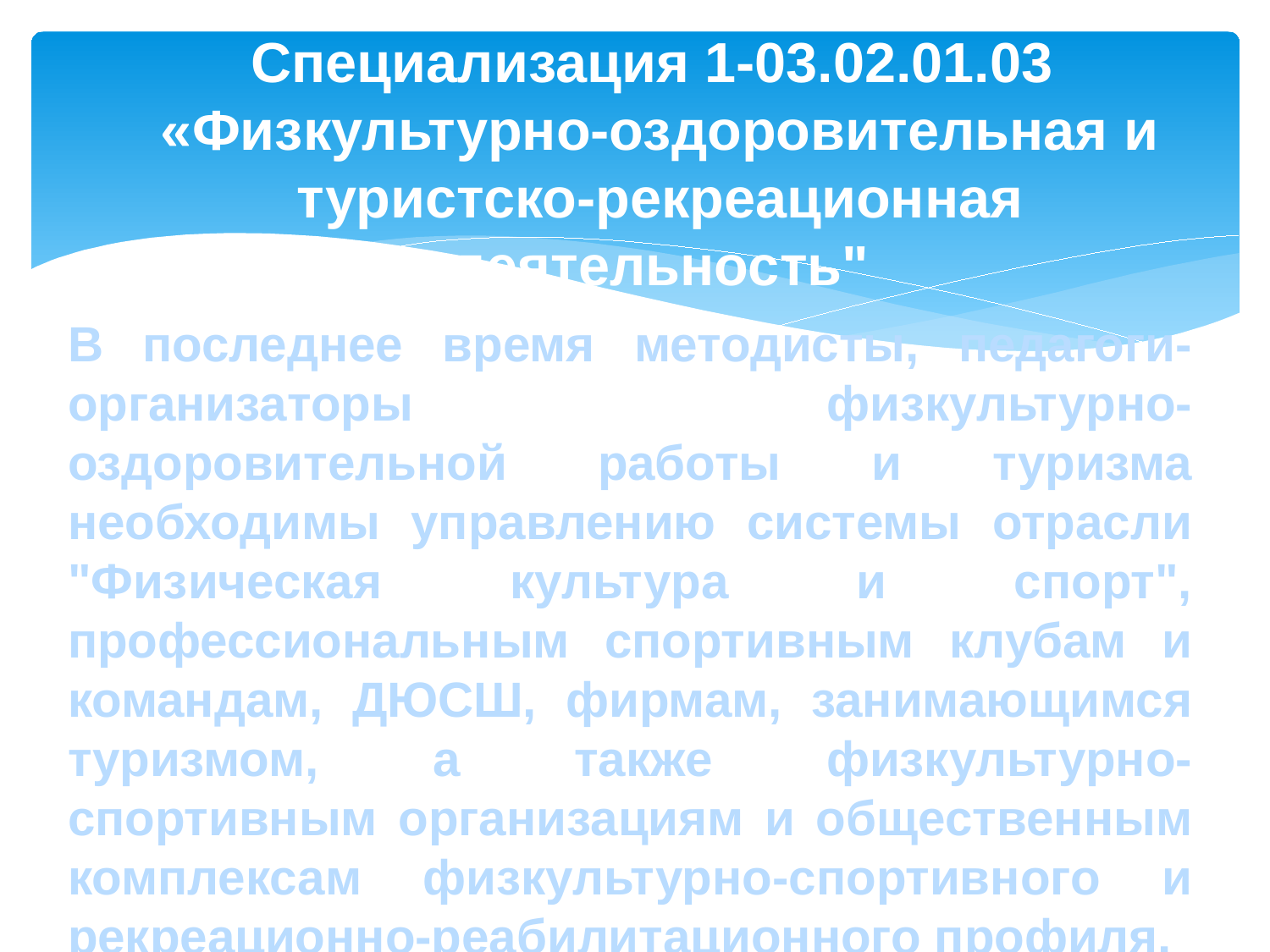

# Специализация 1-03.02.01.03 «Физкультурно-оздоровительная и туристско-рекреационная деятельность"
В последнее время методисты, педагоги-организаторы физкультурно-оздоровительной работы и туризма необходимы управлению системы отрасли "Физическая культура и спорт", профессиональным спортивным клубам и командам, ДЮСШ, фирмам, занимающимся туризмом, а также физкультурно-спортивным организациям и общественным комплексам физкультурно-спортивного и рекреационно-реабилитационного профиля.